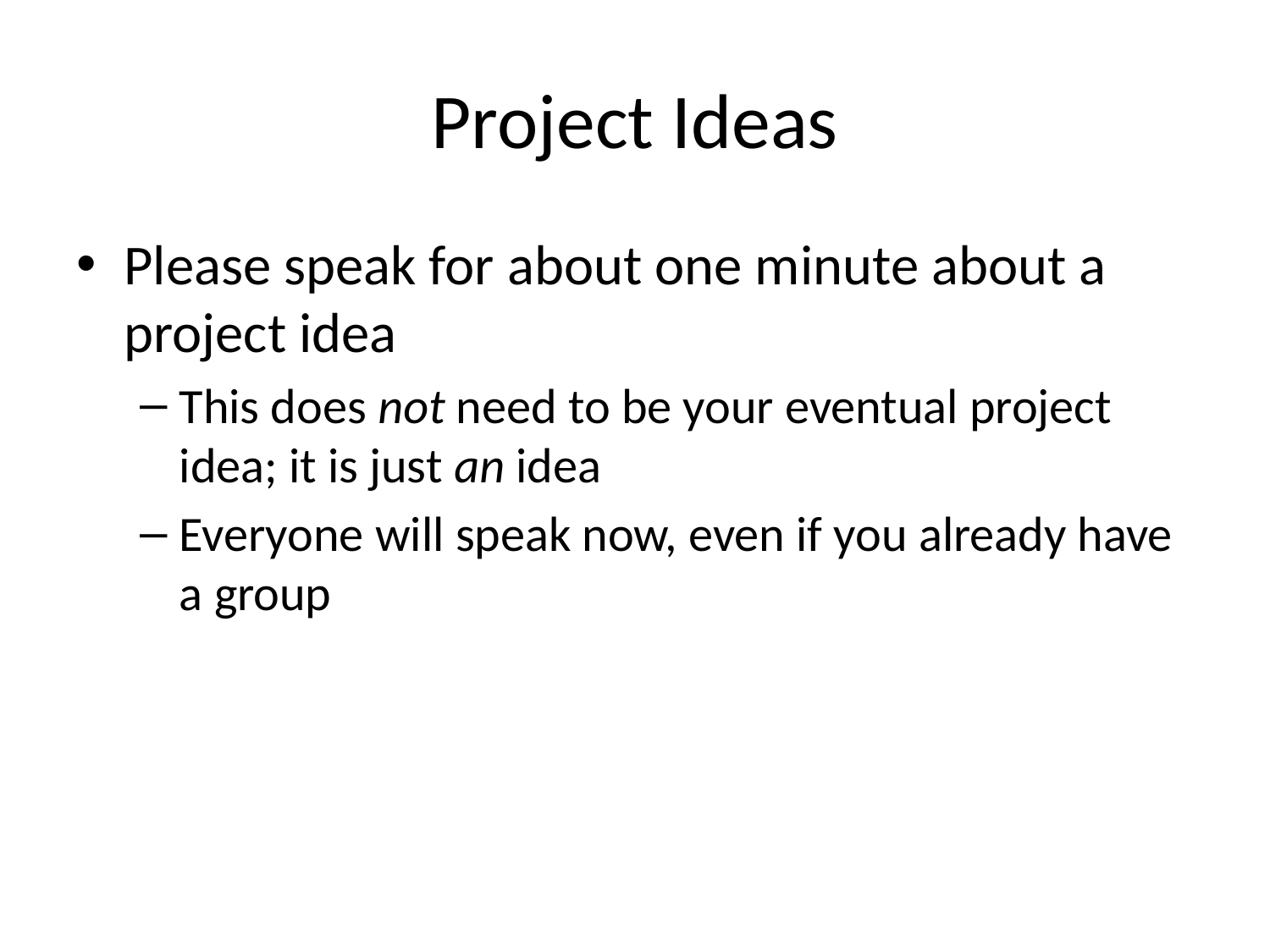

# Project Ideas
Please speak for about one minute about a project idea
This does not need to be your eventual project idea; it is just an idea
Everyone will speak now, even if you already have a group